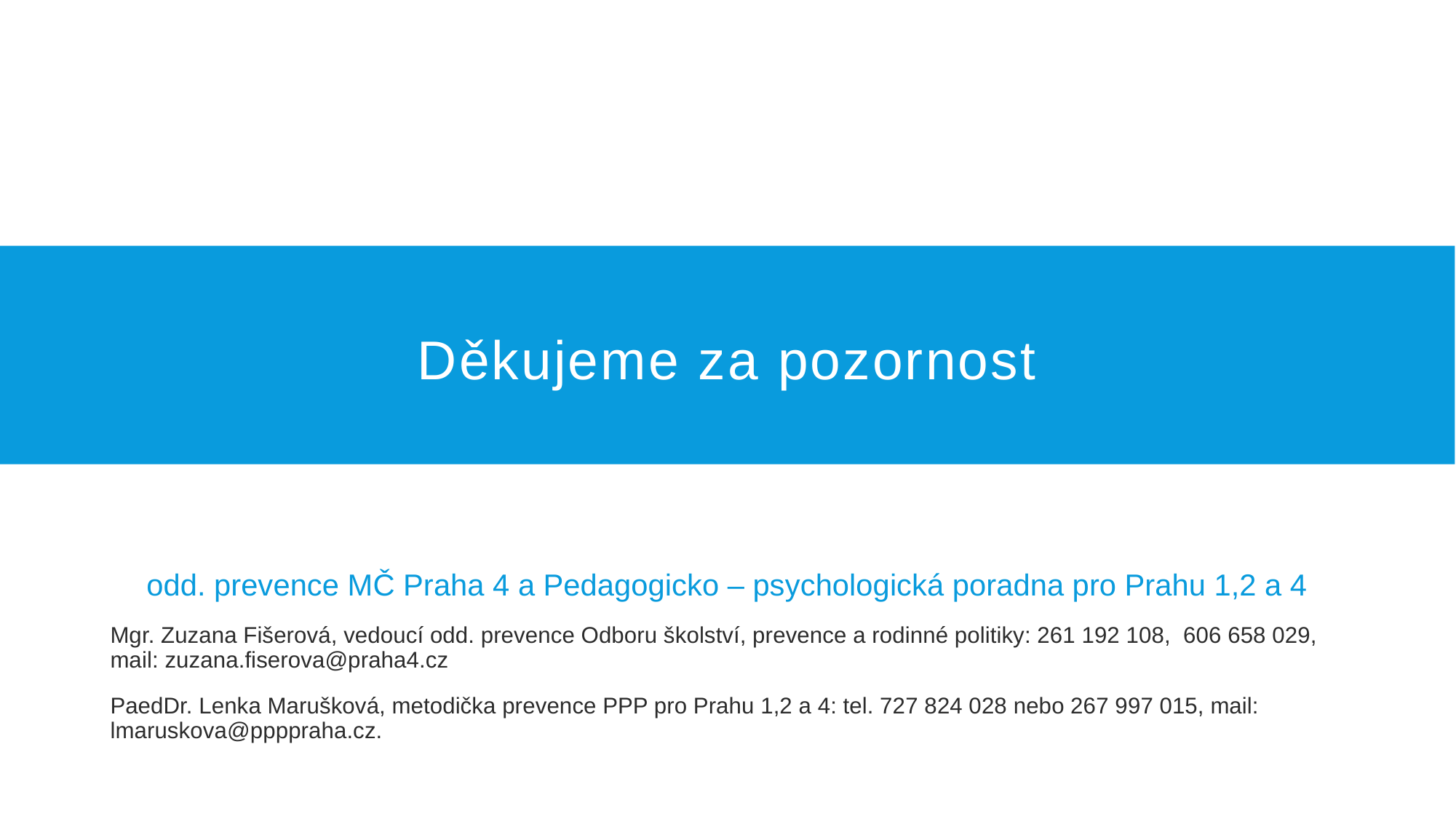

# Děkujeme za pozornost
odd. prevence MČ Praha 4 a Pedagogicko – psychologická poradna pro Prahu 1,2 a 4
Mgr. Zuzana Fišerová, vedoucí odd. prevence Odboru školství, prevence a rodinné politiky: 261 192 108,  606 658 029, mail: zuzana.fiserova@praha4.cz
PaedDr. Lenka Marušková, metodička prevence PPP pro Prahu 1,2 a 4: tel. 727 824 028 nebo 267 997 015, mail: lmaruskova@ppppraha.cz.